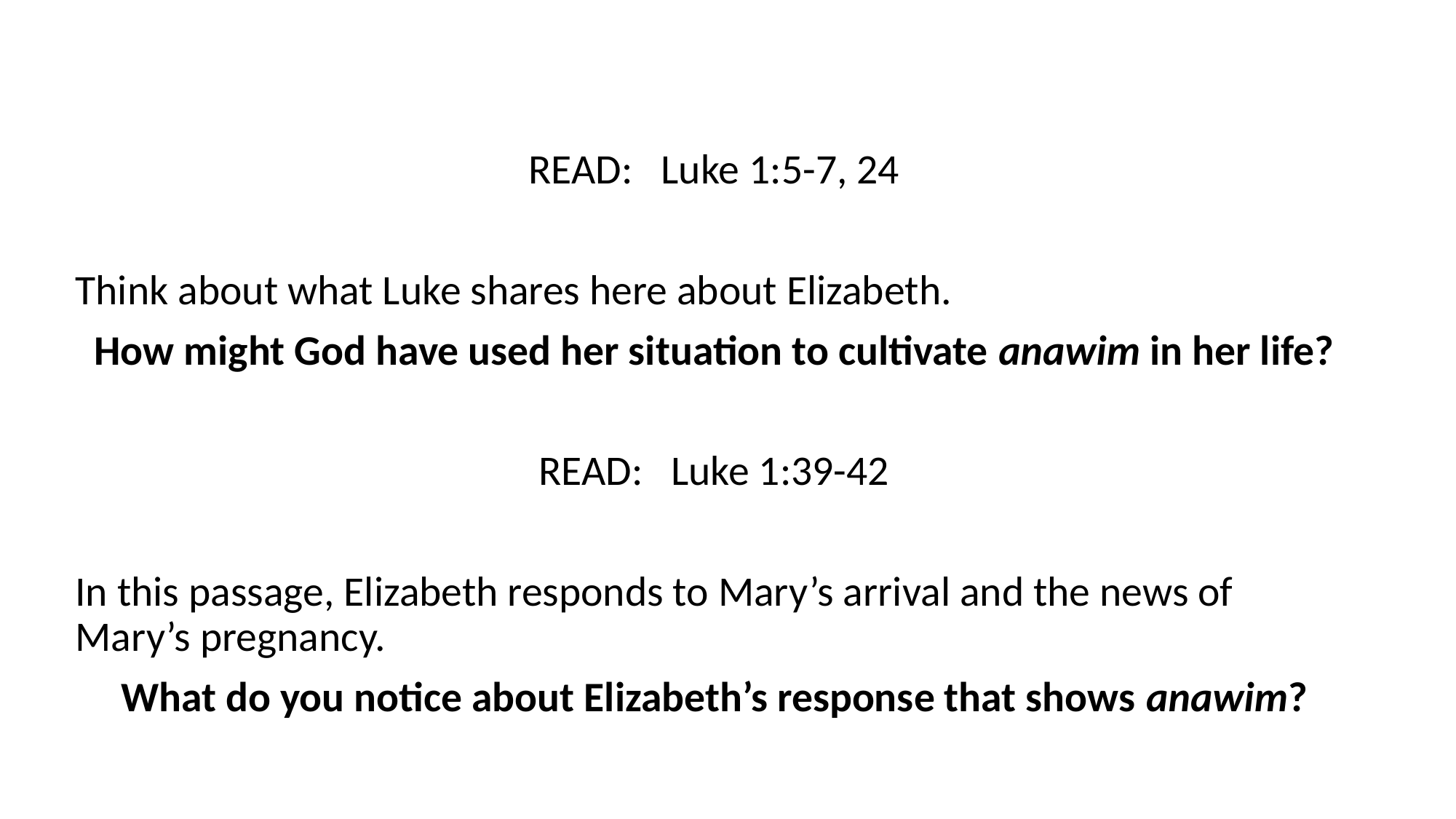

READ:   Luke 1:5-7, 24

Think about what Luke shares here about Elizabeth.
How might God have used her situation to cultivate anawim in her life?

READ:   Luke 1:39-42

In this passage, Elizabeth responds to Mary’s arrival and the news of Mary’s pregnancy.
What do you notice about Elizabeth’s response that shows anawim?